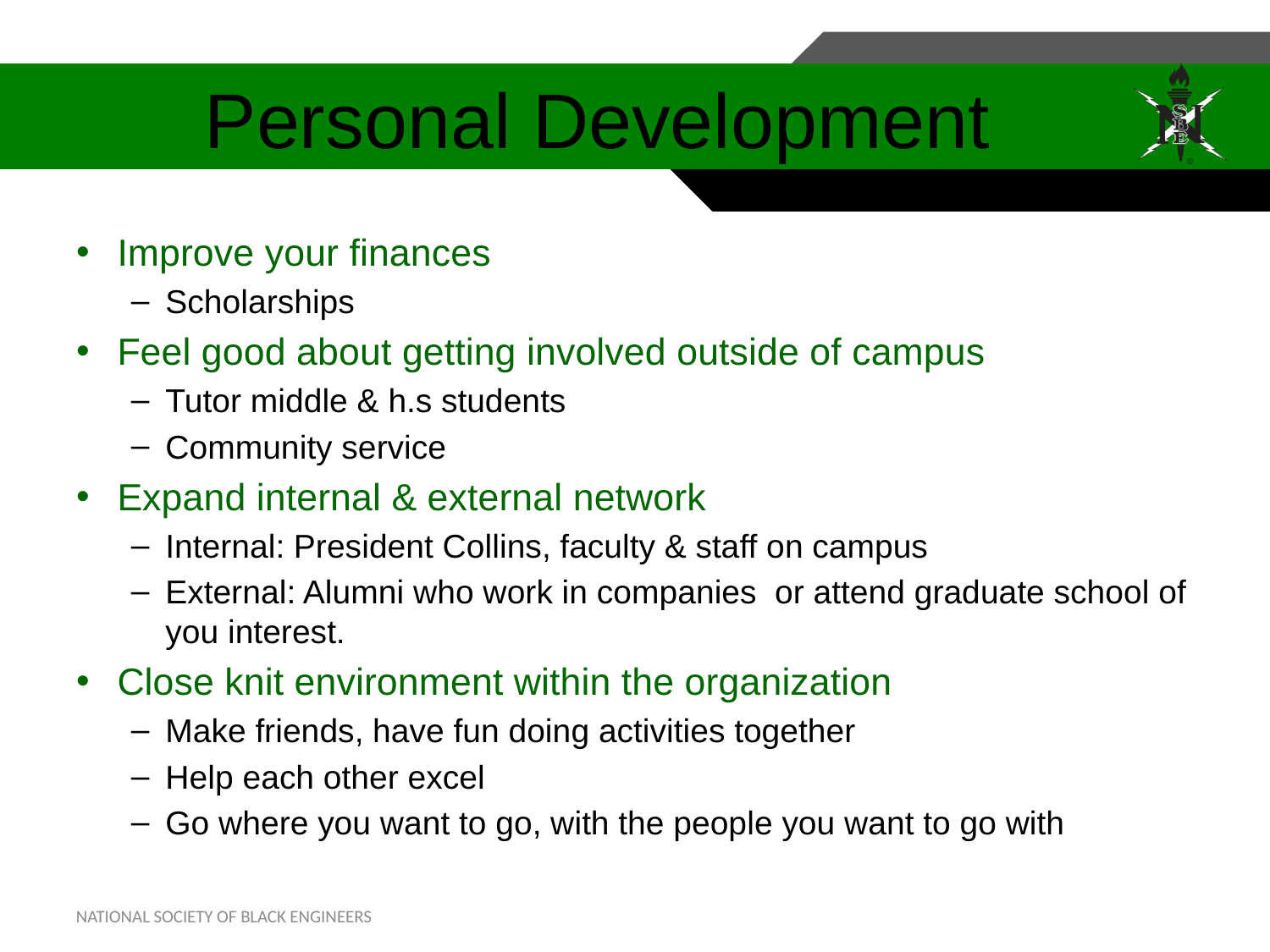

# Personal Development
Improve your finances
Scholarships
Feel good about getting involved outside of campus
Tutor middle & h.s students
Community service
Expand internal & external network
Internal: President Collins, faculty & staff on campus
External: Alumni who work in companies  or attend graduate school of you interest.
Close knit environment within the organization
Make friends, have fun doing activities together
Help each other excel
Go where you want to go, with the people you want to go with